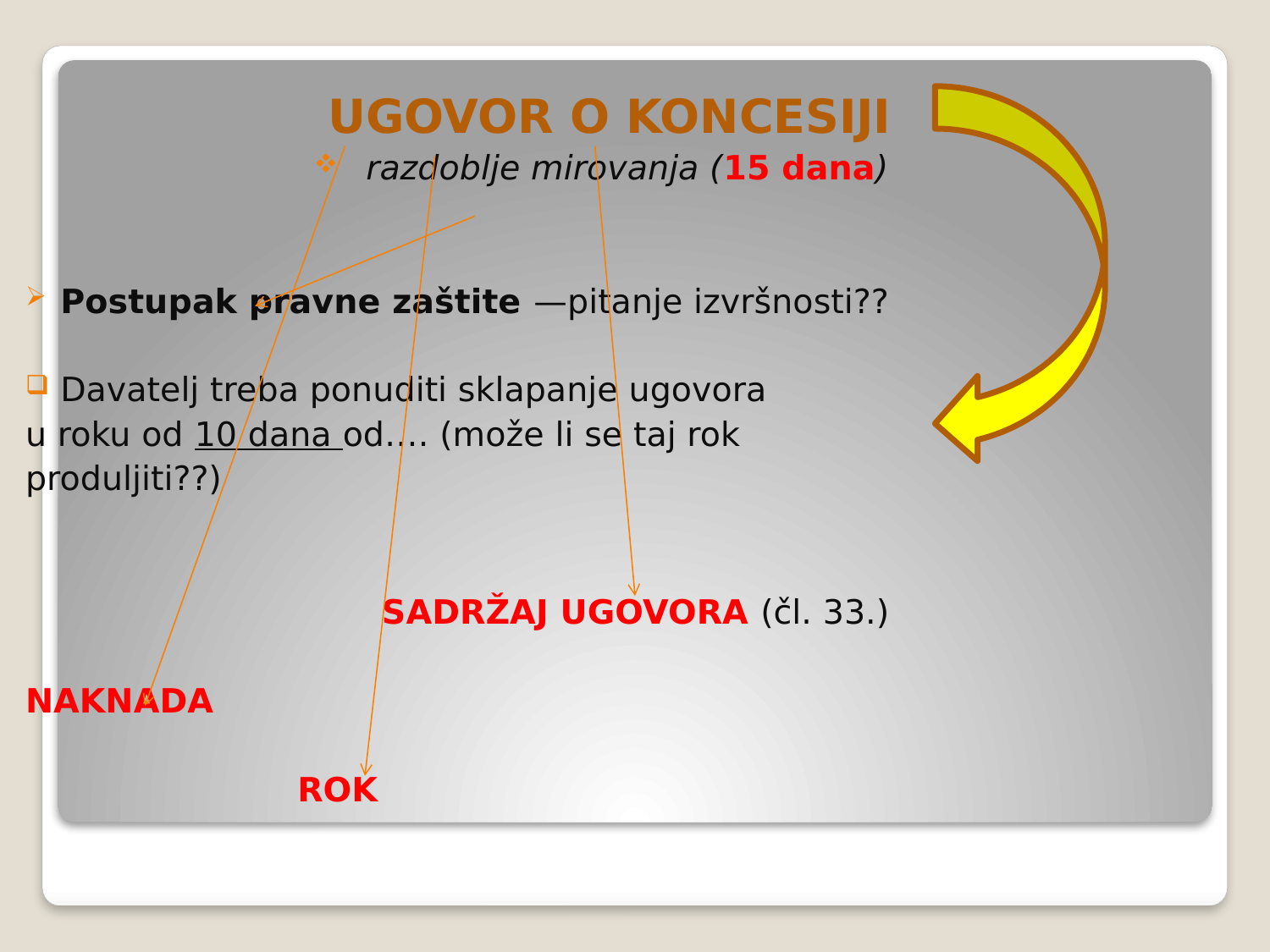

UGOVOR O KONCESIJI
razdoblje mirovanja (15 dana)

Postupak pravne zaštite —pitanje izvršnosti??

Davatelj treba ponuditi sklapanje ugovora
u roku od 10 dana od…. (može li se taj rok
produljiti??)

                                 SADRŽAJ UGOVORA (čl. 33.)

NAKNADA

	             ROK

#